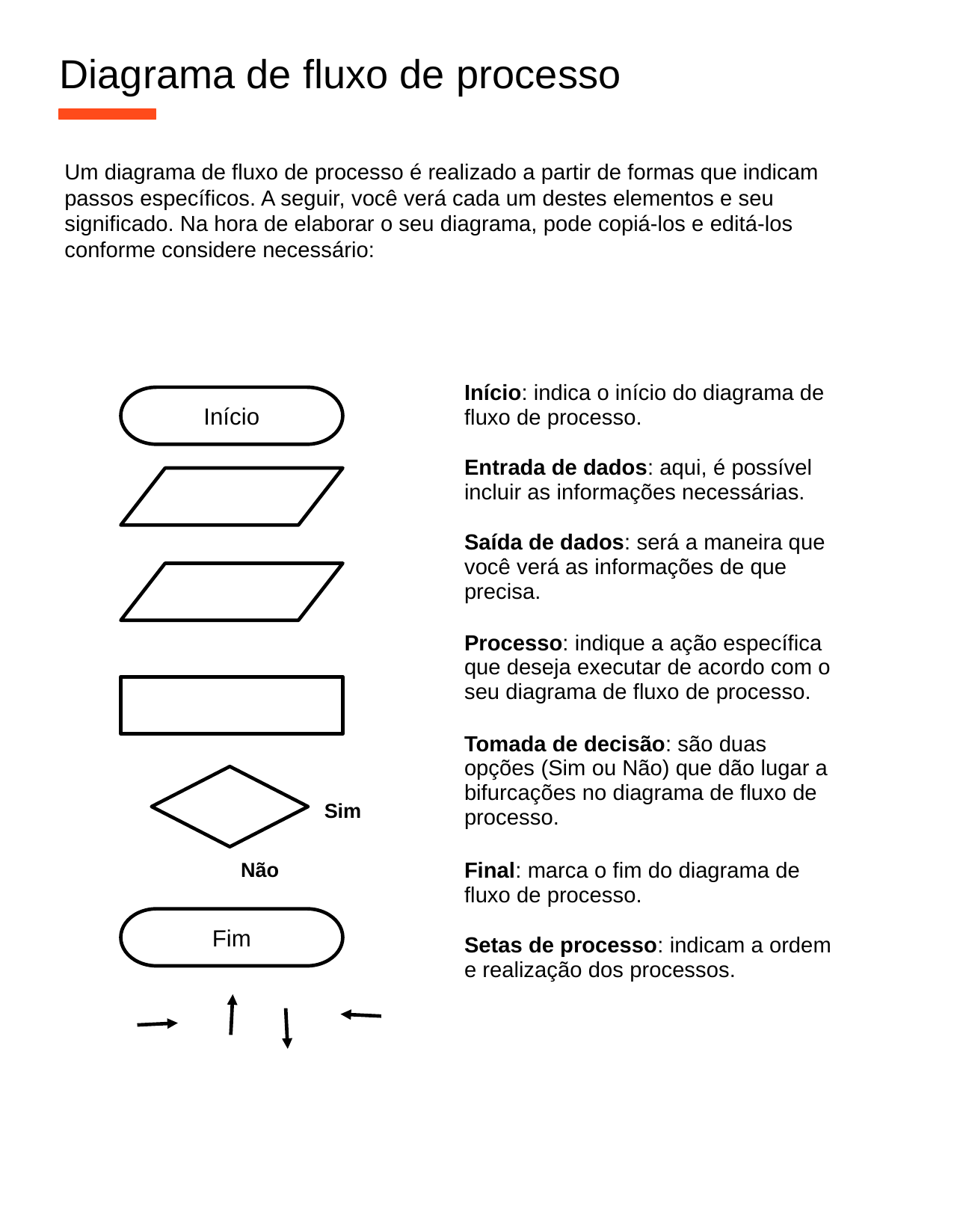

Diagrama de fluxo de processo

Um diagrama de fluxo de processo é realizado a partir de formas que indicam passos específicos. A seguir, você verá cada um destes elementos e seu significado. Na hora de elaborar o seu diagrama, pode copiá-los e editá-los conforme considere necessário:
|  | Início: indica o início do diagrama de fluxo de processo. |
| --- | --- |
|  | Entrada de dados: aqui, é possível incluir as informações necessárias. |
|  | Saída de dados: será a maneira que você verá as informações de que precisa. |
|  | Processo: indique a ação específica que deseja executar de acordo com o seu diagrama de fluxo de processo. |
|  | Tomada de decisão: são duas opções (Sim ou Não) que dão lugar a bifurcações no diagrama de fluxo de processo. |
|  | Final: marca o fim do diagrama de fluxo de processo. |
|  | Setas de processo: indicam a ordem e realização dos processos. |
Início

Sim
Não
Fim